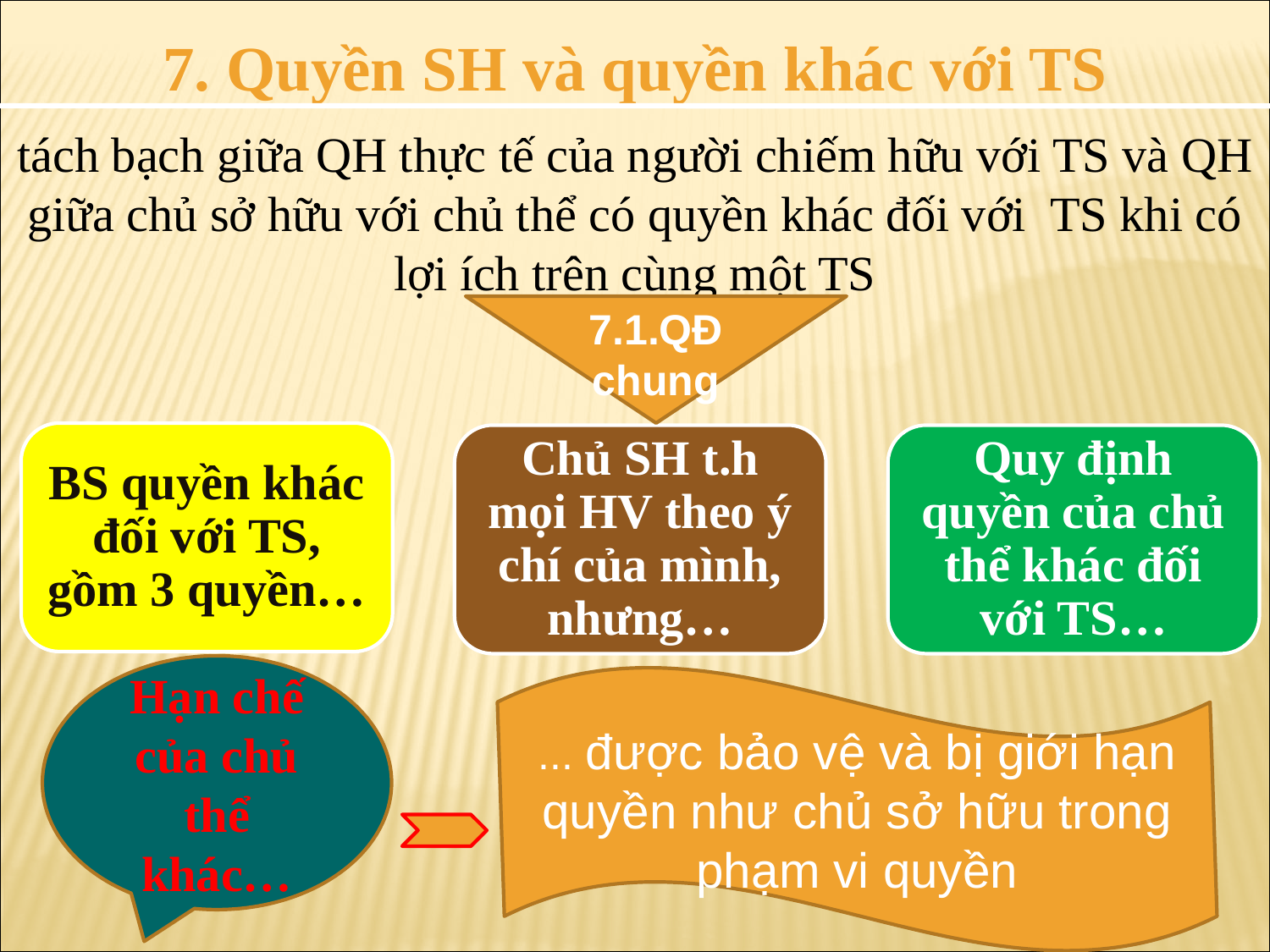

7. Quyền SH và quyền khác với TS
tách bạch giữa QH thực tế của người chiếm hữu với TS và QH giữa chủ sở hữu với chủ thể có quyền khác đối với  TS khi có lợi ích trên cùng một TS

7.1.QĐ chung
BS quyền khác đối với TS, gồm 3 quyền…
Chủ SH t.h mọi HV theo ý chí của mình, nhưng…
Quy định quyền của chủ thể khác đối với TS…
Hạn chế của chủ thể khác…
... được bảo vệ và bị giới hạn quyền như chủ sở hữu trong phạm vi quyền